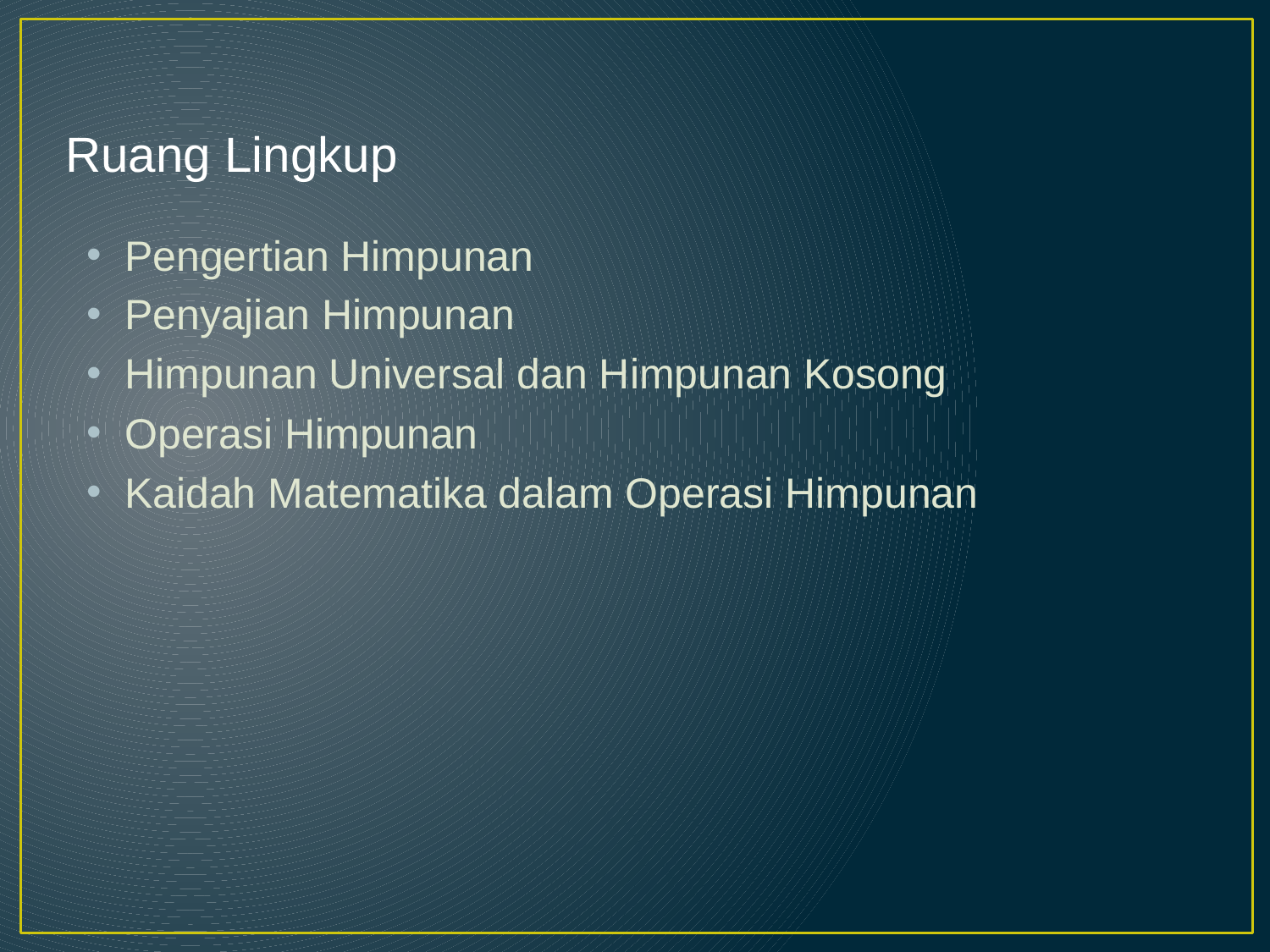

Ruang Lingkup
Pengertian Himpunan
Penyajian Himpunan
Himpunan Universal dan Himpunan Kosong
Operasi Himpunan
Kaidah Matematika dalam Operasi Himpunan